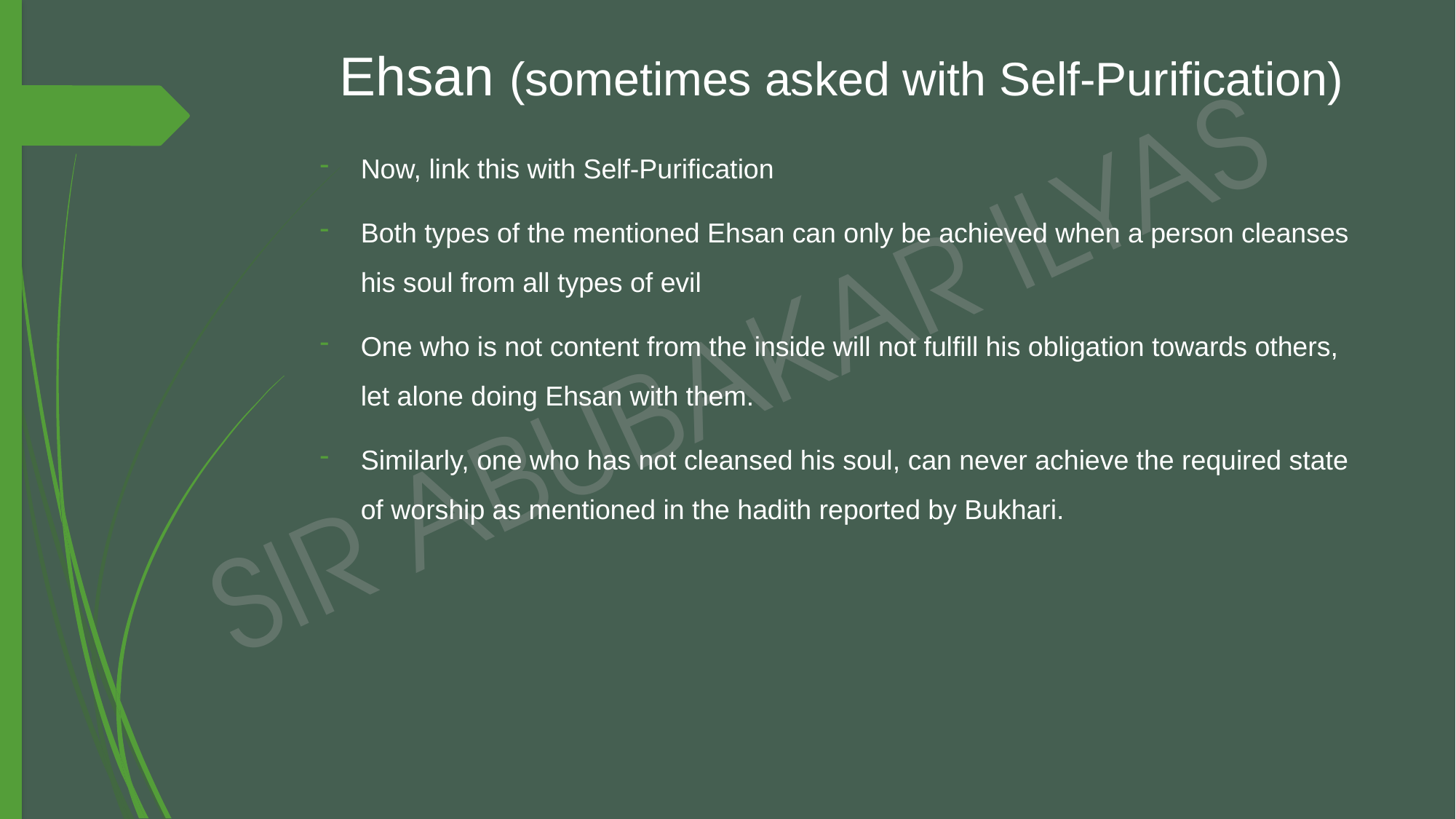

# Ehsan (sometimes asked with Self-Purification)
Now, link this with Self-Purification
Both types of the mentioned Ehsan can only be achieved when a person cleanses his soul from all types of evil
One who is not content from the inside will not fulfill his obligation towards others, let alone doing Ehsan with them.
Similarly, one who has not cleansed his soul, can never achieve the required state of worship as mentioned in the hadith reported by Bukhari.